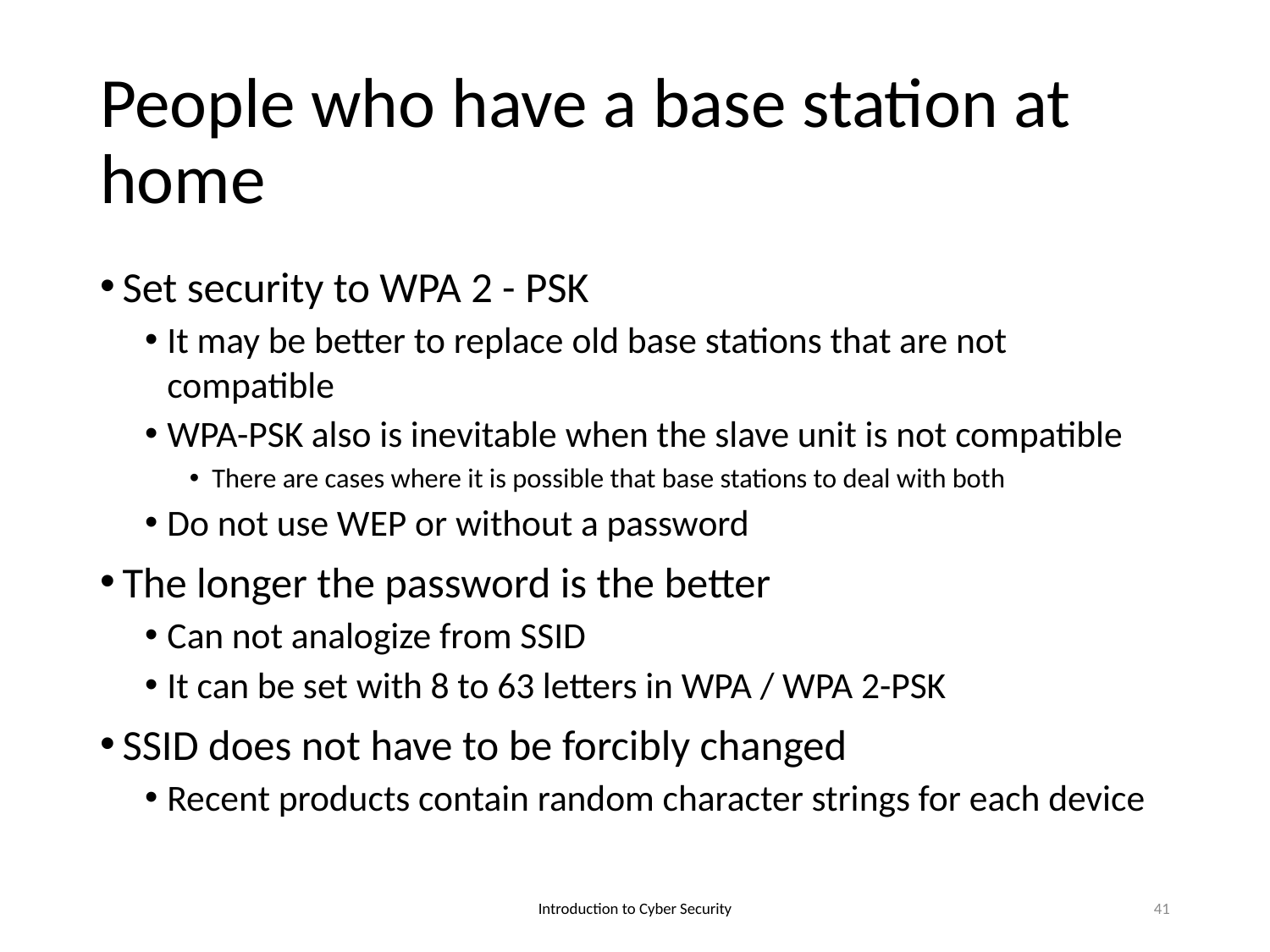

# People who have a base station at home
Set security to WPA 2 - PSK
It may be better to replace old base stations that are not compatible
WPA-PSK also is inevitable when the slave unit is not compatible
There are cases where it is possible that base stations to deal with both
Do not use WEP or without a password
The longer the password is the better
Can not analogize from SSID
It can be set with 8 to 63 letters in WPA / WPA 2-PSK
SSID does not have to be forcibly changed
Recent products contain random character strings for each device
Introduction to Cyber Security
41